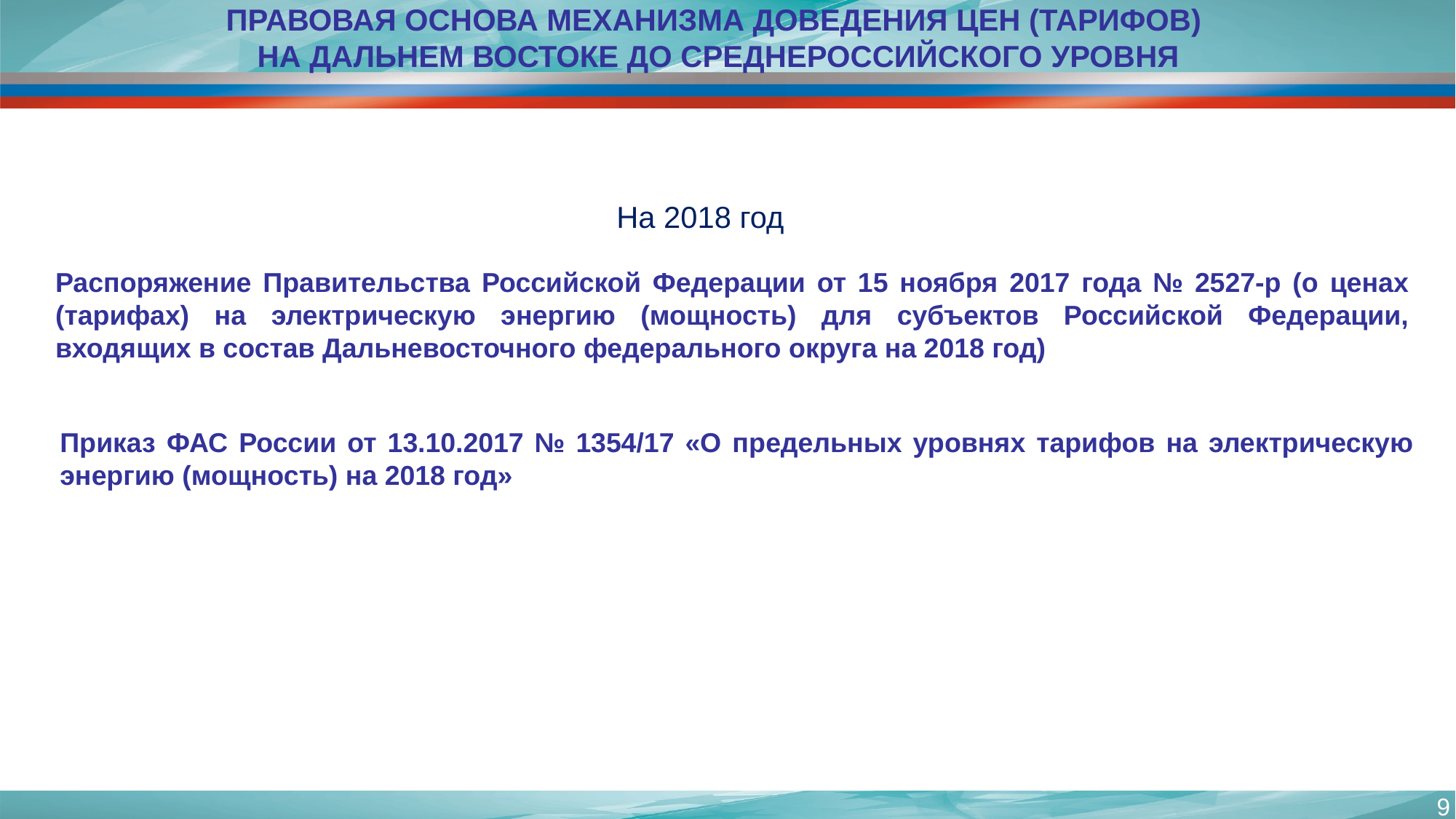

# Правовая основа механизма доведения цен (тарифов) на Дальнем Востоке до среднероссийского уровня
На 2018 год
Распоряжение Правительства Российской Федерации от 15 ноября 2017 года № 2527-р (о ценах (тарифах) на электрическую энергию (мощность) для субъектов Российской Федерации, входящих в состав Дальневосточного федерального округа на 2018 год)
Приказ ФАС России от 13.10.2017 № 1354/17 «О предельных уровнях тарифов на электрическую энергию (мощность) на 2018 год»

9